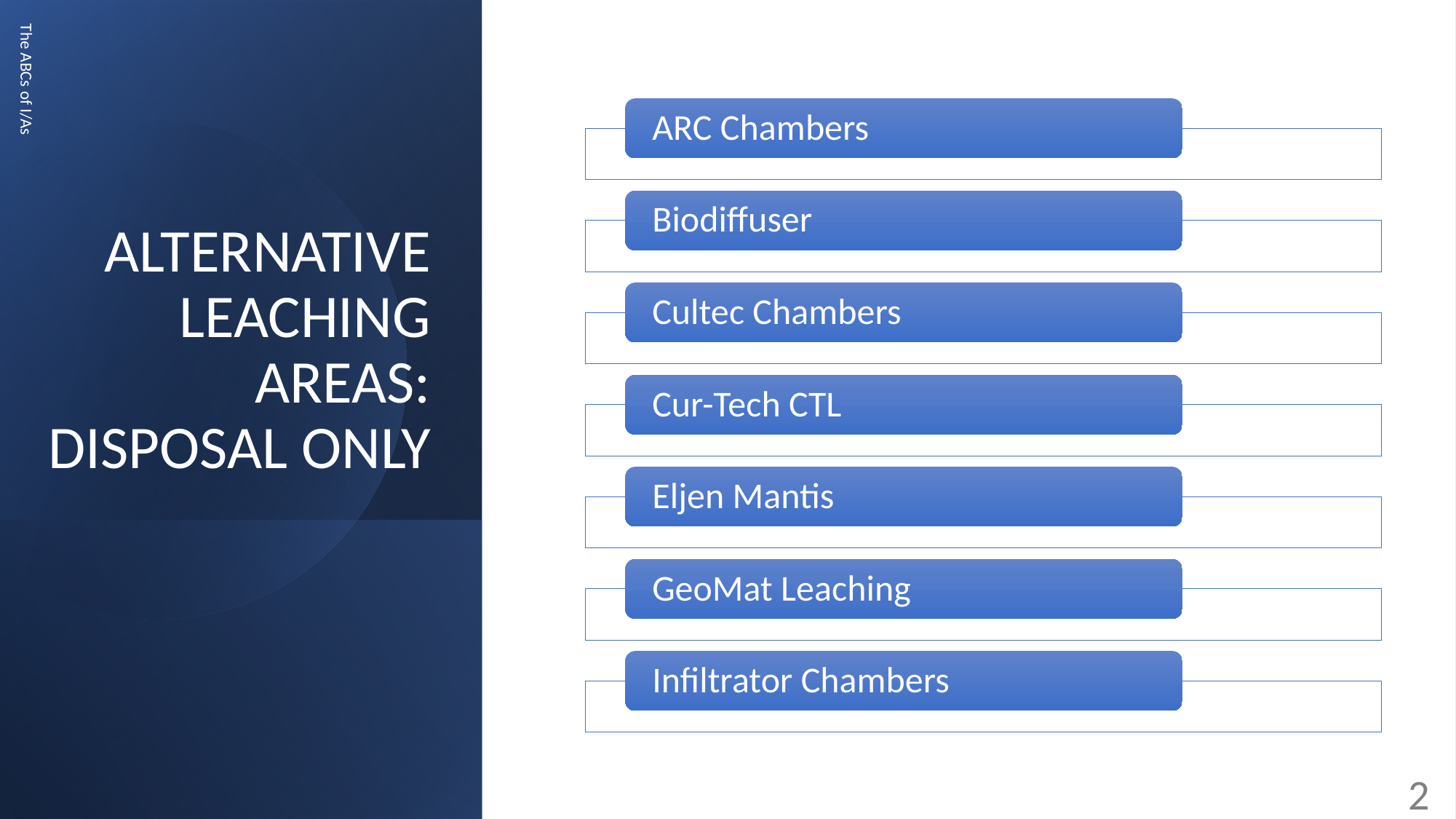

ARC Chambers
Biodiffuser
Cultec Chambers
Cur-Tech CTL
Eljen Mantis
GeoMat Leaching
Infiltrator Chambers

# ALTERNATIVE LEACHING AREAS: DISPOSAL ONLY
The ABCs of I/As

29